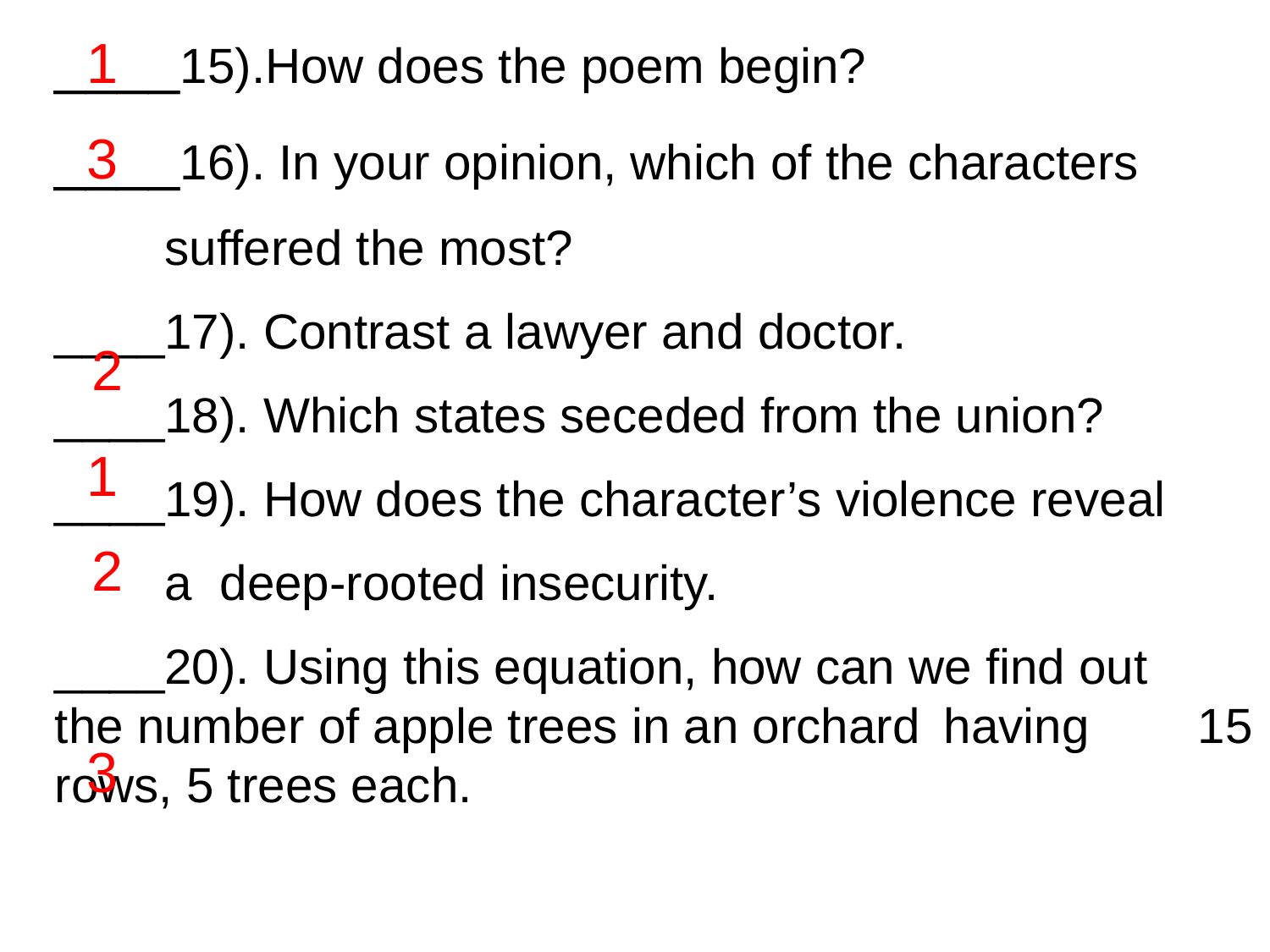

____15).How does the poem begin?
____16). In your opinion, which of the characters
        suffered the most?
____17). Contrast a lawyer and doctor.
____18). Which states seceded from the union?
____19). How does the character’s violence reveal
        a  deep-rooted insecurity.
____20). Using this equation, how can we find out 	the number of apple trees in an orchard 	having   	15 rows, 5 trees each.
1
3
 2
1
 2
3